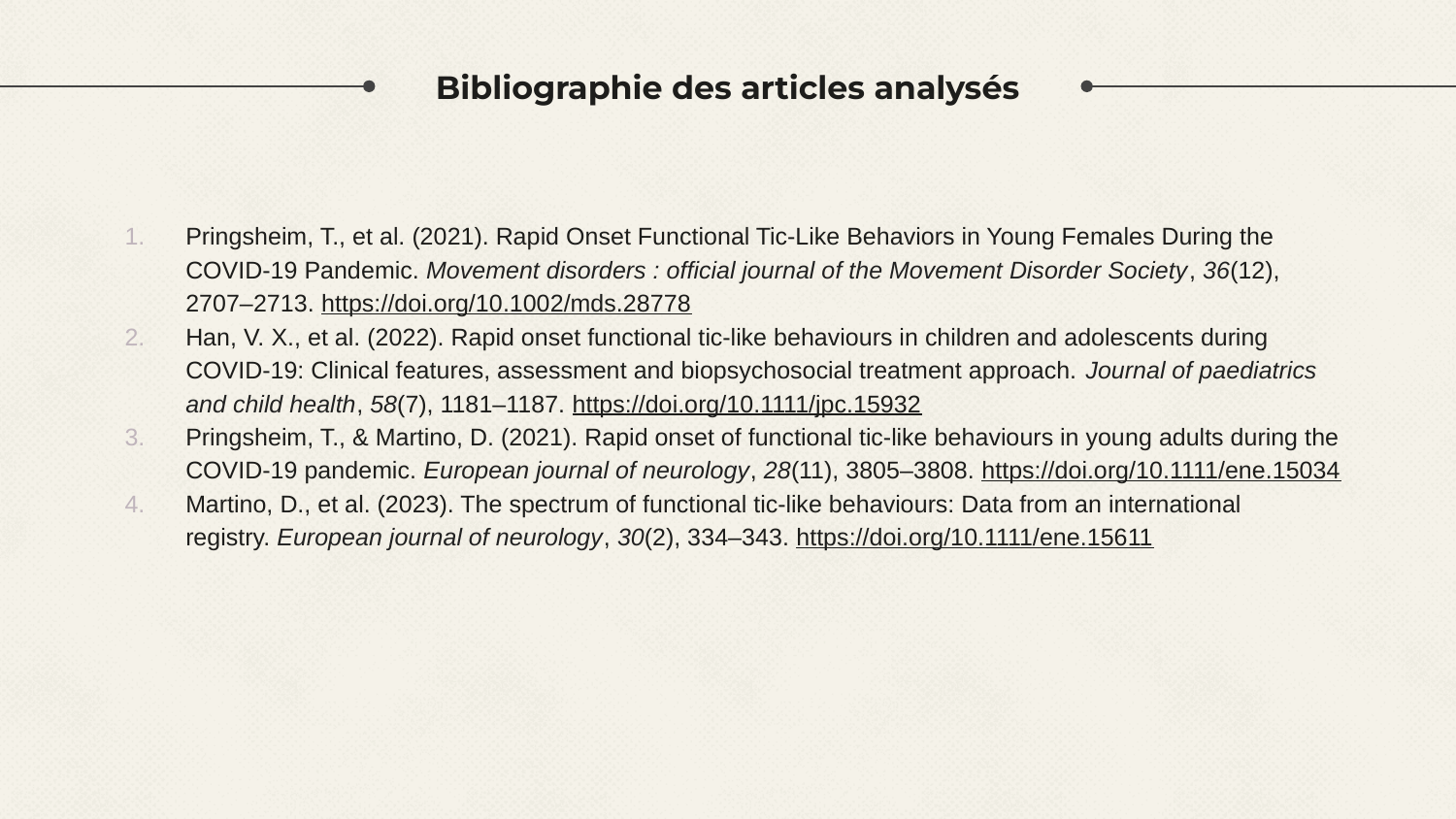

# Bibliographie des articles analysés
Pringsheim, T., et al. (2021). Rapid Onset Functional Tic-Like Behaviors in Young Females During the COVID-19 Pandemic. Movement disorders : official journal of the Movement Disorder Society, 36(12), 2707–2713. https://doi.org/10.1002/mds.28778
Han, V. X., et al. (2022). Rapid onset functional tic-like behaviours in children and adolescents during COVID-19: Clinical features, assessment and biopsychosocial treatment approach. Journal of paediatrics and child health, 58(7), 1181–1187. https://doi.org/10.1111/jpc.15932
Pringsheim, T., & Martino, D. (2021). Rapid onset of functional tic-like behaviours in young adults during the COVID-19 pandemic. European journal of neurology, 28(11), 3805–3808. https://doi.org/10.1111/ene.15034
Martino, D., et al. (2023). The spectrum of functional tic-like behaviours: Data from an international registry. European journal of neurology, 30(2), 334–343. https://doi.org/10.1111/ene.15611